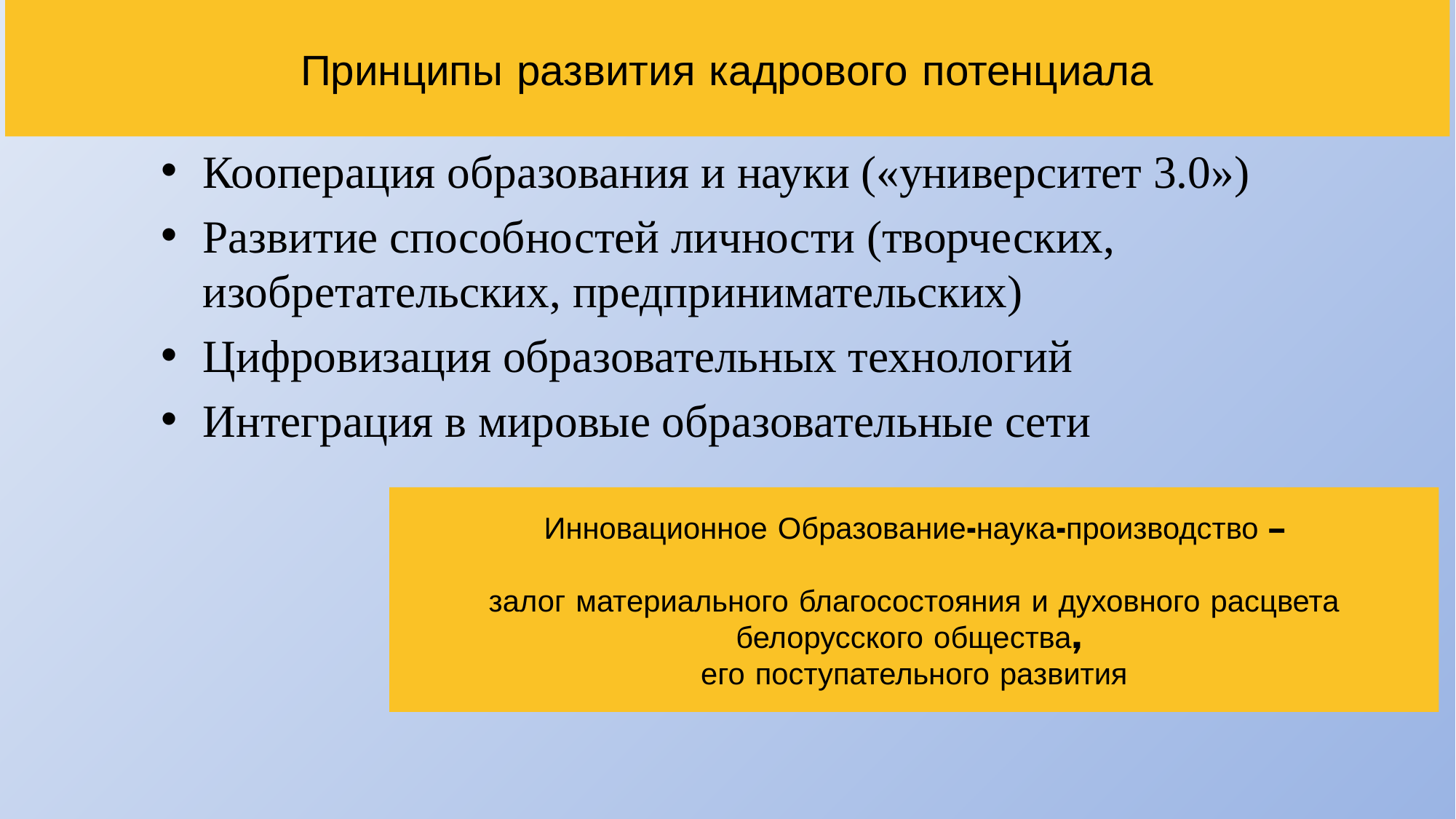

# Принципы развития кадрового потенциала
Кооперация образования и науки («университет 3.0»)
Развитие способностей личности (творческих, изобретательских, предпринимательских)
Цифровизация образовательных технологий
Интеграция в мировые образовательные сети
Инновационное Образование-наука-производство –
залог материального благосостояния и духовного расцвета белорусского общества,
его поступательного развития